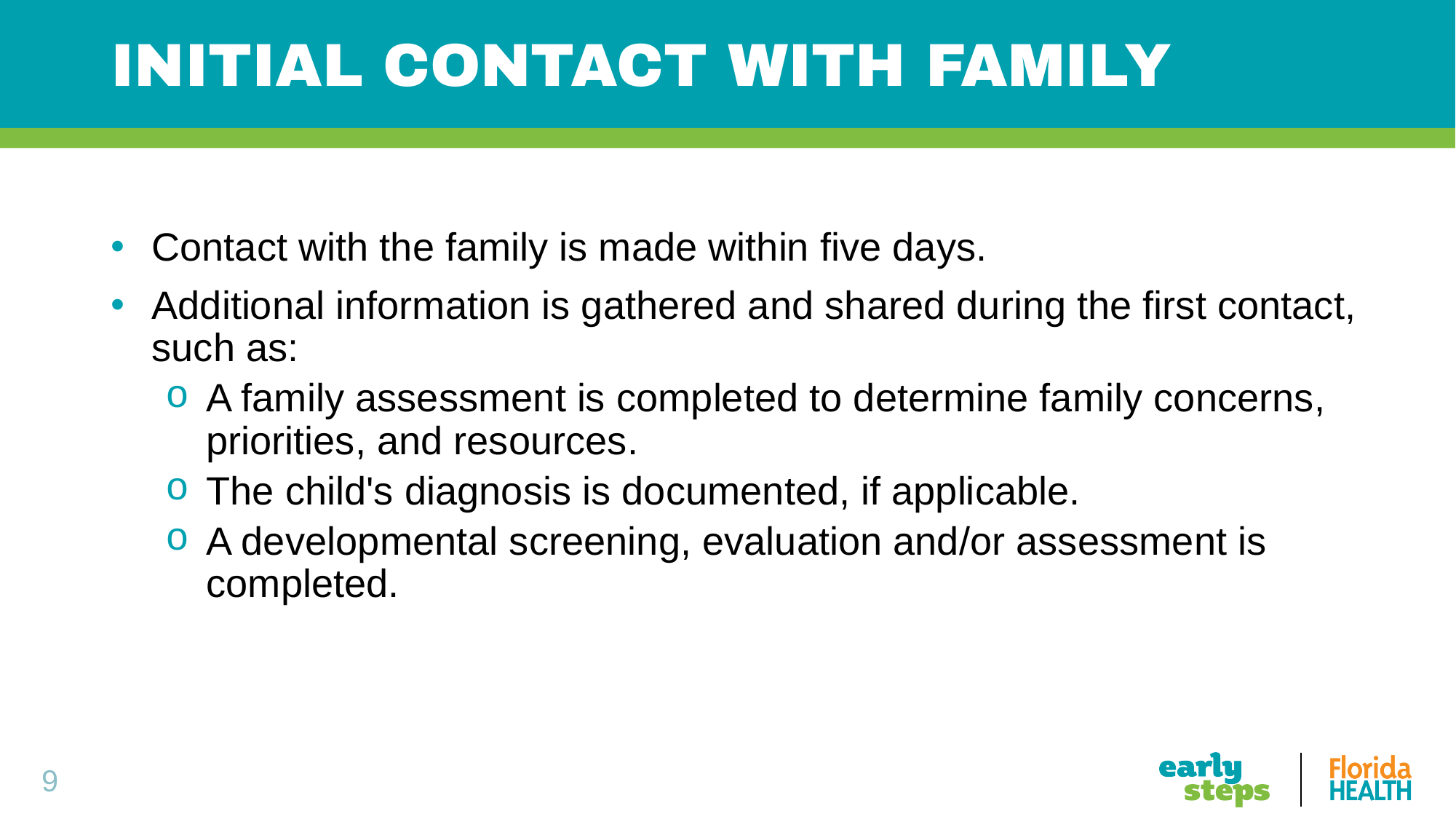

# Initial Contact with Family

Contact with the family is made within five days.
Additional information is gathered and shared during the first contact, such as:
A family assessment is completed to determine family concerns, priorities, and resources.
The child's diagnosis is documented, if applicable.
A developmental screening, evaluation and/or assessment is completed.

9